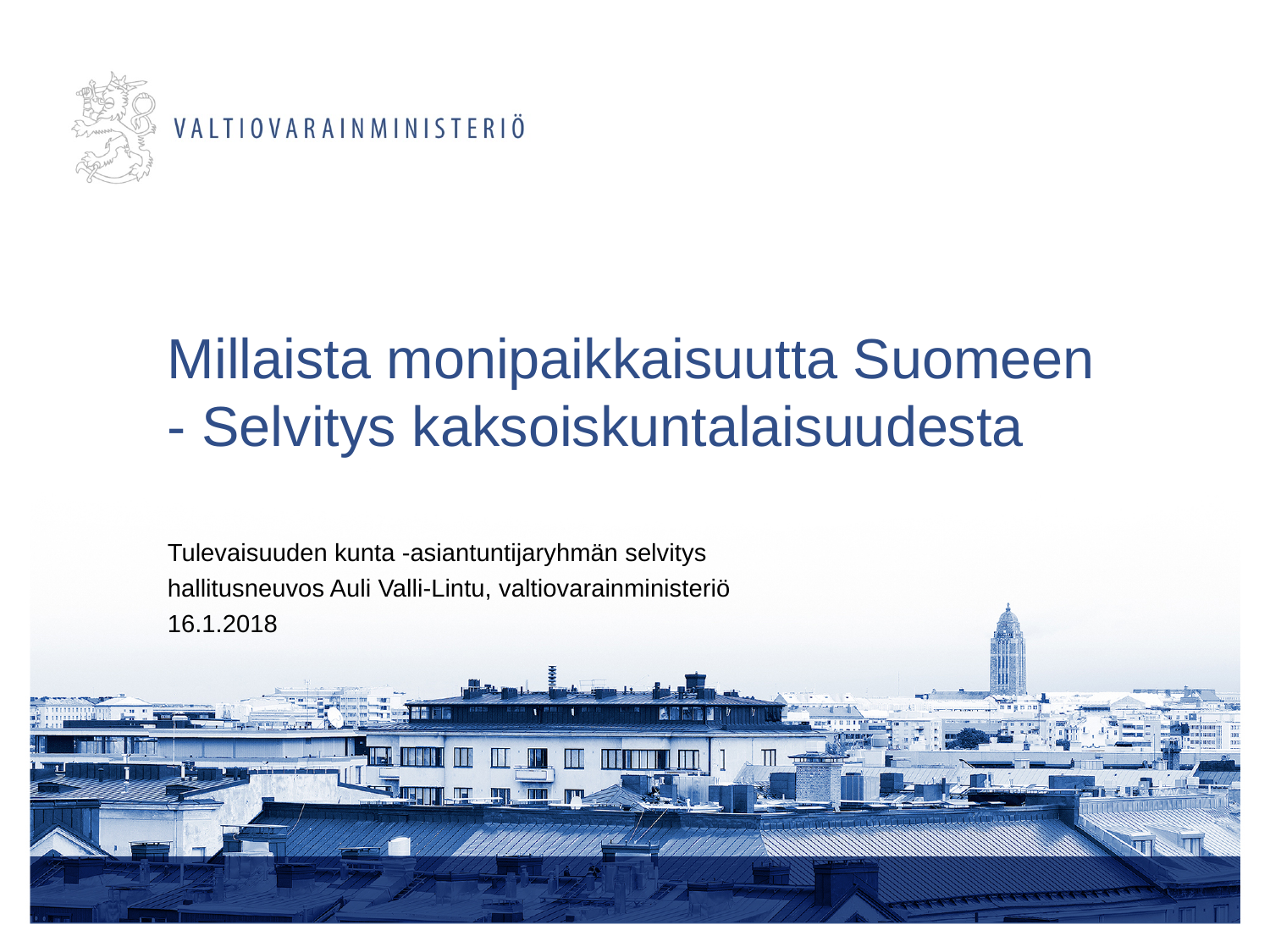

# Millaista monipaikkaisuutta Suomeen - Selvitys kaksoiskuntalaisuudesta
Tulevaisuuden kunta -asiantuntijaryhmän selvitys
hallitusneuvos Auli Valli-Lintu, valtiovarainministeriö
16.1.2018